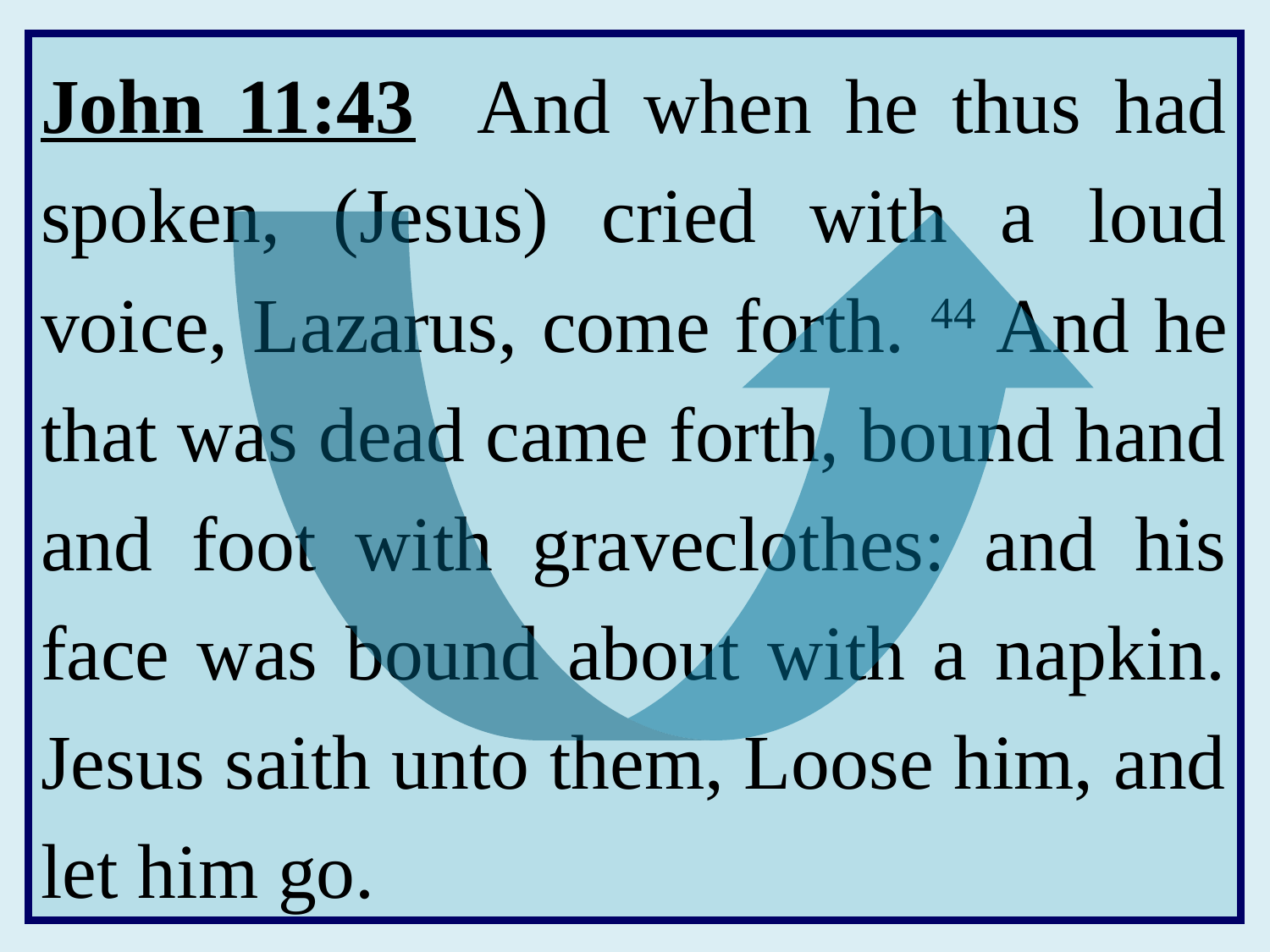

John 11:43  And when he thus had spoken, (Jesus) cried with a loud voice, Lazarus, come forth. 44 And he that was dead came forth, bound hand and foot with graveclothes: and his face was bound about with a napkin. Jesus saith unto them, Loose him, and let him go.
The
answer is
. . .
D